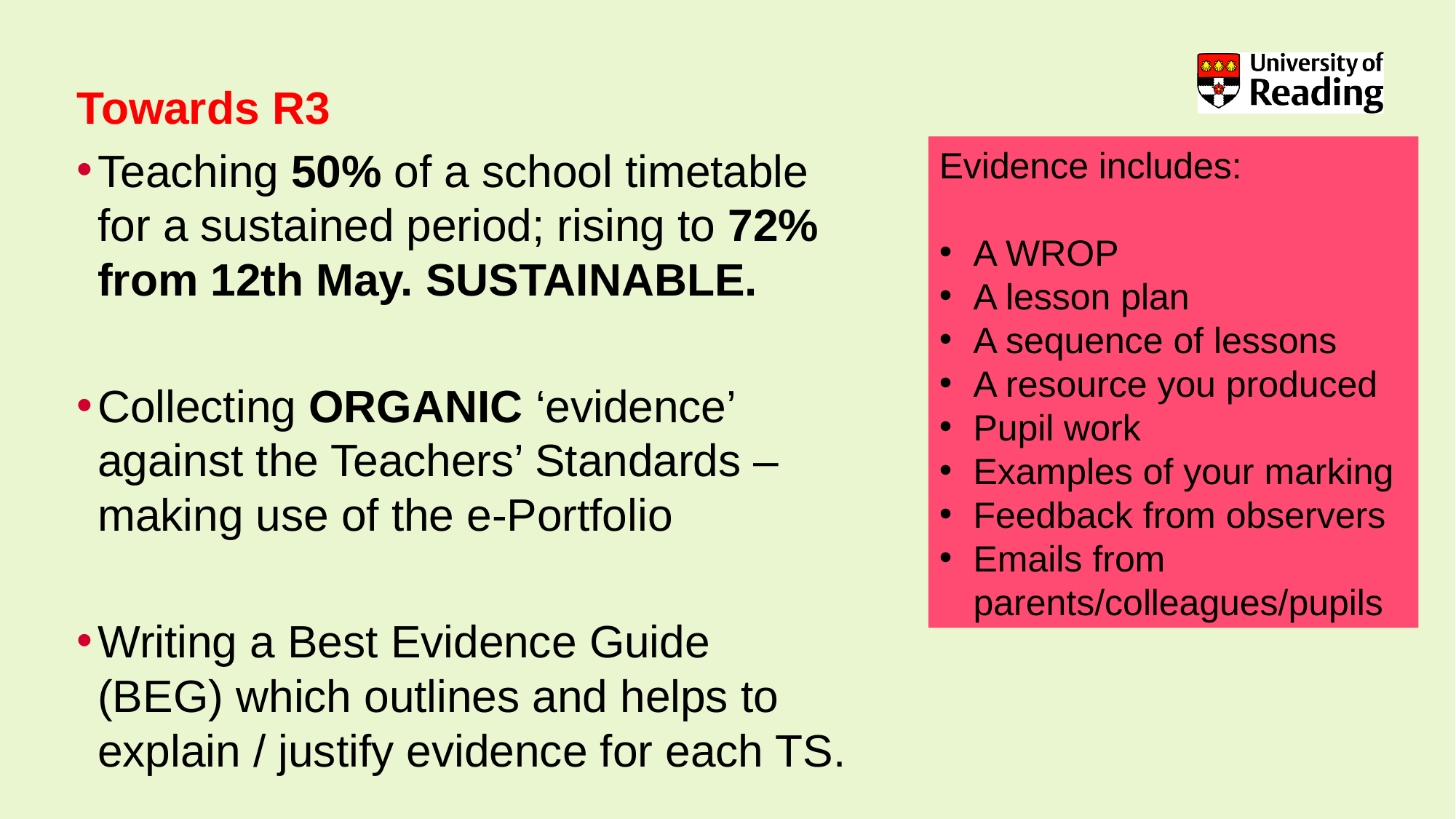

Towards R3
Teaching 50% of a school timetable for a sustained period; rising to 72% from 12th May. SUSTAINABLE.

Collecting ORGANIC ‘evidence’ against the Teachers’ Standards – making use of the e-Portfolio

Writing a Best Evidence Guide (BEG) which outlines and helps to explain / justify evidence for each TS.

Evidence includes:

A WROP
A lesson plan
A sequence of lessons
A resource you produced
Pupil work
Examples of your marking
Feedback from observers
Emails from parents/colleagues/pupils